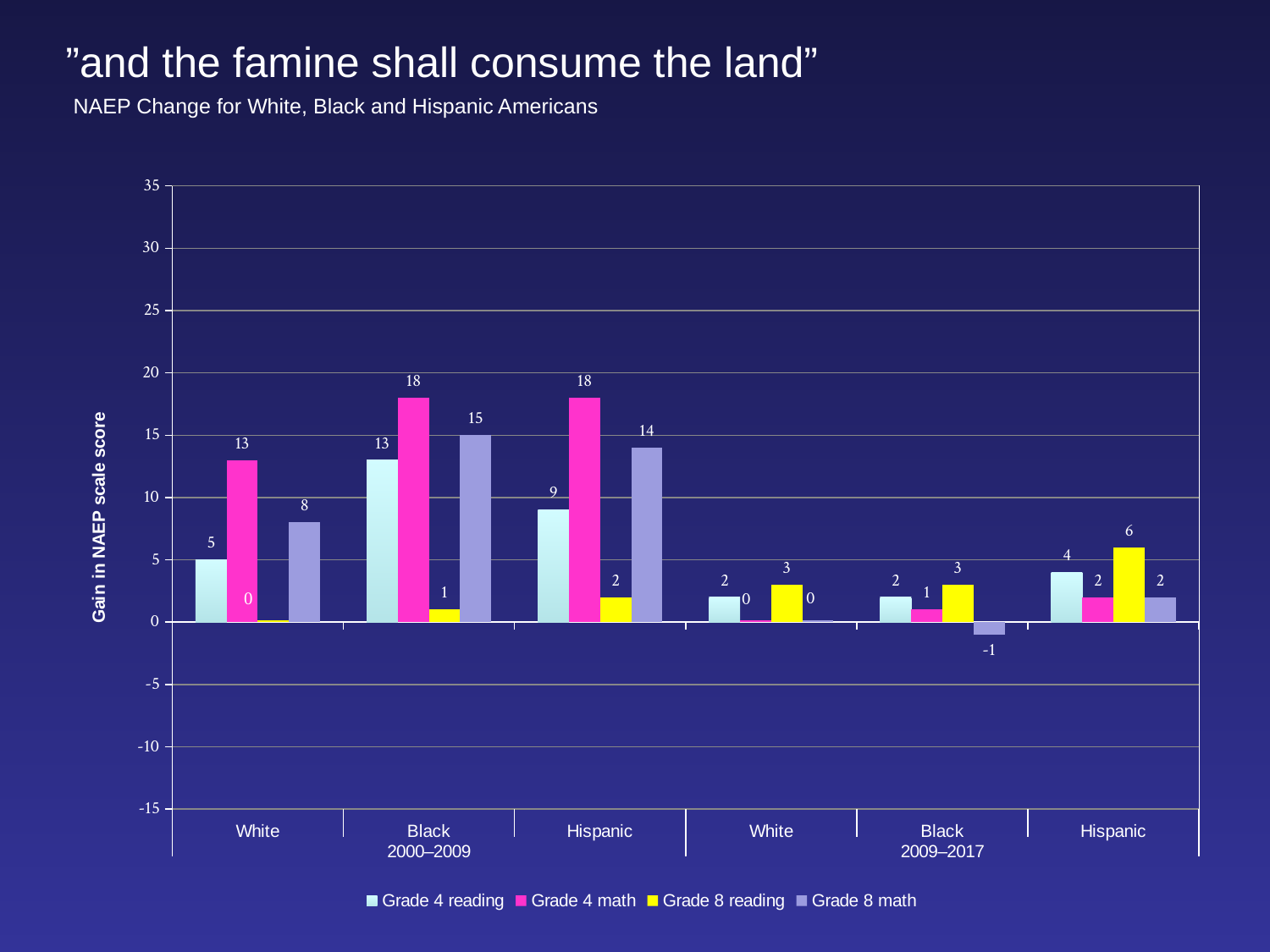

”and the famine shall consume the land”
NAEP Change for White, Black and Hispanic Americans

### Chart

| Category | Grade 4 reading | Grade 4 math | Grade 8 reading | Grade 8 math |
|---|---|---|---|---|
| White | 5.0 | 13.0 | 0.15 | 8.0 |
| Black | 13.0 | 18.0 | 1.0 | 15.0 |
| Hispanic | 9.0 | 18.0 | 2.0 | 14.0 |
| White | 2.0 | 0.15 | 3.0 | 0.15 |
| Black | 2.0 | 1.0 | 3.0 | -1.0 |
| Hispanic | 4.0 | 2.0 | 6.0 | 2.0 |